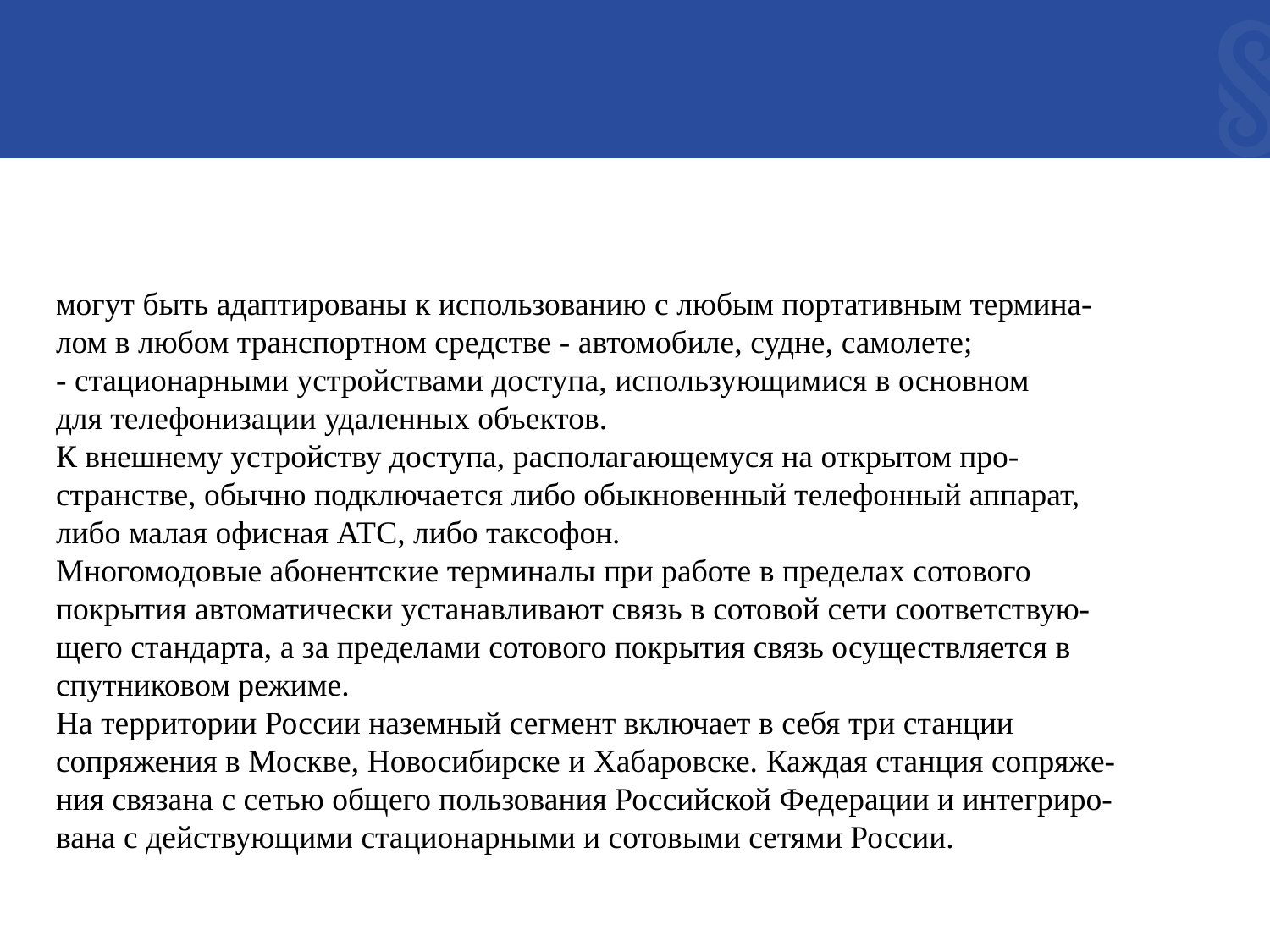

могут быть адаптированы к использованию с любым портативным термина-
лом в любом транспортном средстве - автомобиле, судне, самолете;
- стационарными устройствами доступа, использующимися в основном
для телефонизации удаленных объектов.
К внешнему устройству доступа, располагающемуся на открытом про-
странстве, обычно подключается либо обыкновенный телефонный аппарат,
либо малая офисная АТС, либо таксофон.
Многомодовые абонентские терминалы при работе в пределах сотового
покрытия автоматически устанавливают связь в сотовой сети соответствую-
щего стандарта, а за пределами сотового покрытия связь осуществляется в
спутниковом режиме.
На территории России наземный сегмент включает в себя три станции
сопряжения в Москве, Новосибирске и Хабаровске. Каждая станция сопряже-
ния связана с сетью общего пользования Российской Федерации и интегриро-
вана с действующими стационарными и сотовыми сетями России.